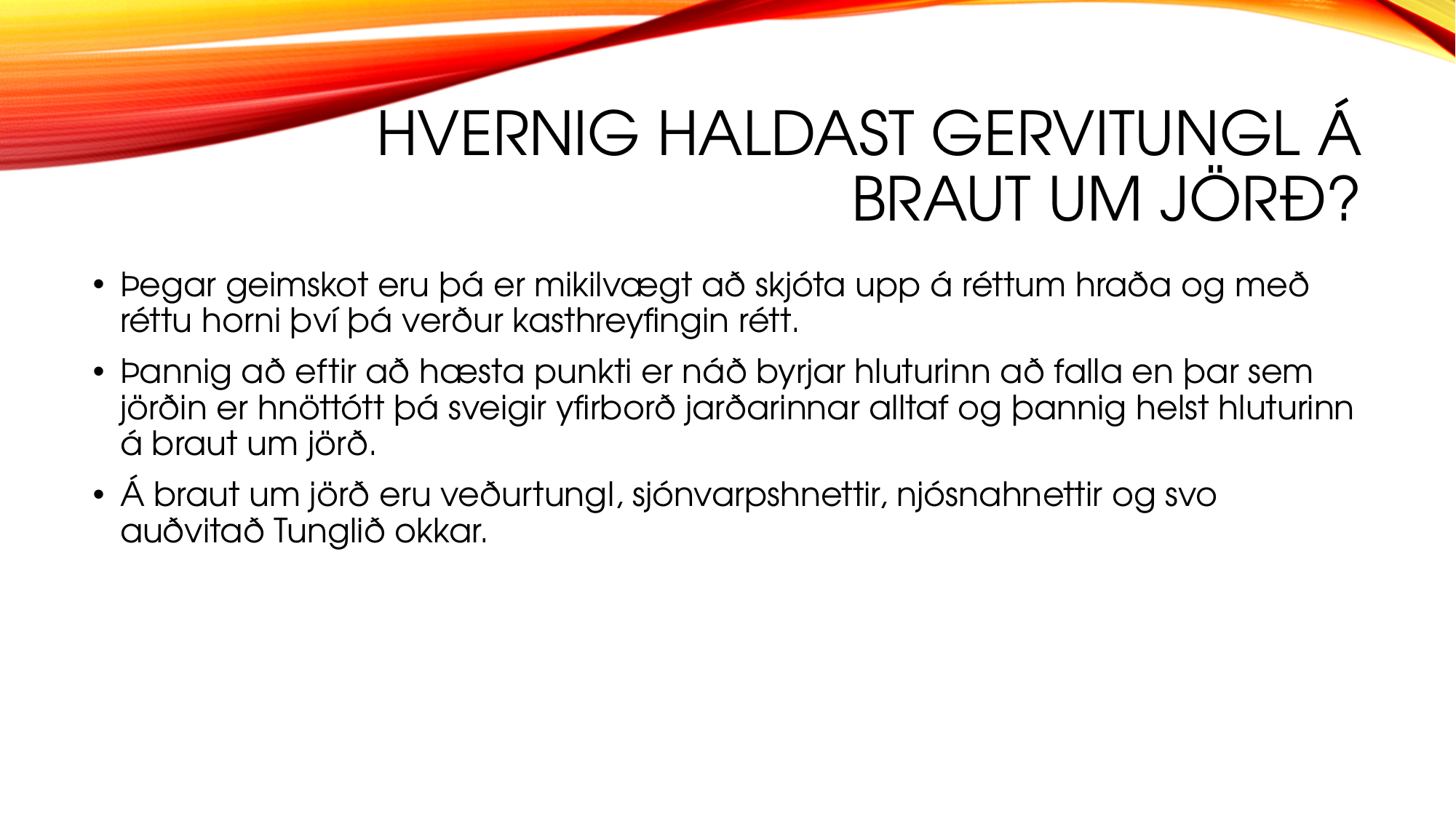

# Hvernig haldast gervitungl á braut um jörð?
Þegar geimskot eru þá er mikilvægt að skjóta upp á réttum hraða og með réttu horni því þá verður kasthreyfingin rétt.
Þannig að eftir að hæsta punkti er náð byrjar hluturinn að falla en þar sem jörðin er hnöttótt þá sveigir yfirborð jarðarinnar alltaf og þannig helst hluturinn á braut um jörð.
Á braut um jörð eru veðurtungl, sjónvarpshnettir, njósnahnettir og svo auðvitað Tunglið okkar.